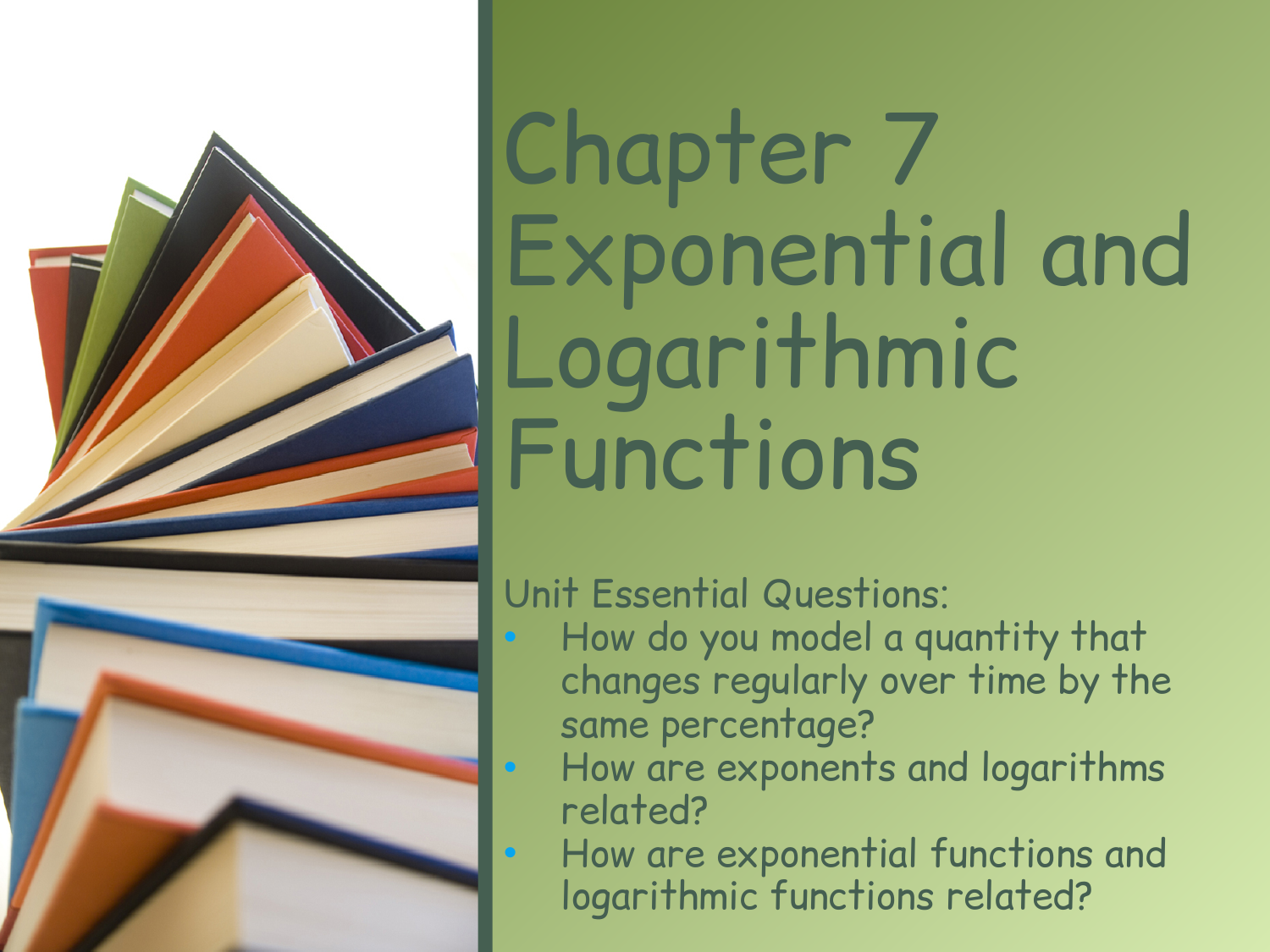

# Chapter 7 Exponential and Logarithmic Functions
Unit Essential Questions:
How do you model a quantity that changes regularly over time by the same percentage?
How are exponents and logarithms related?
How are exponential functions and logarithmic functions related?